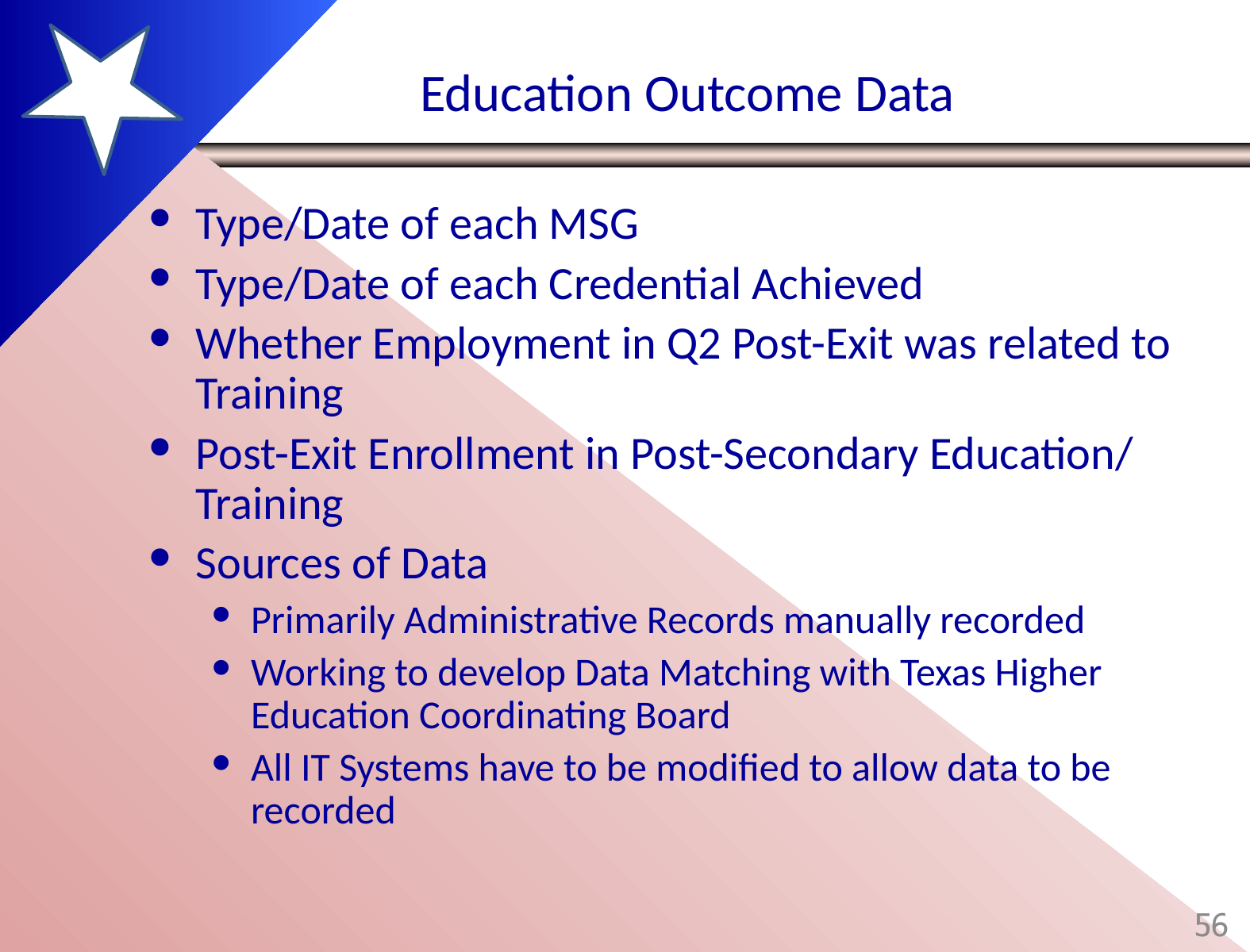

# Education Outcome Data
Type/Date of each MSG
Type/Date of each Credential Achieved
Whether Employment in Q2 Post-Exit was related to Training
Post-Exit Enrollment in Post-Secondary Education/ Training
Sources of Data
Primarily Administrative Records manually recorded
Working to develop Data Matching with Texas Higher Education Coordinating Board
All IT Systems have to be modified to allow data to be recorded
56